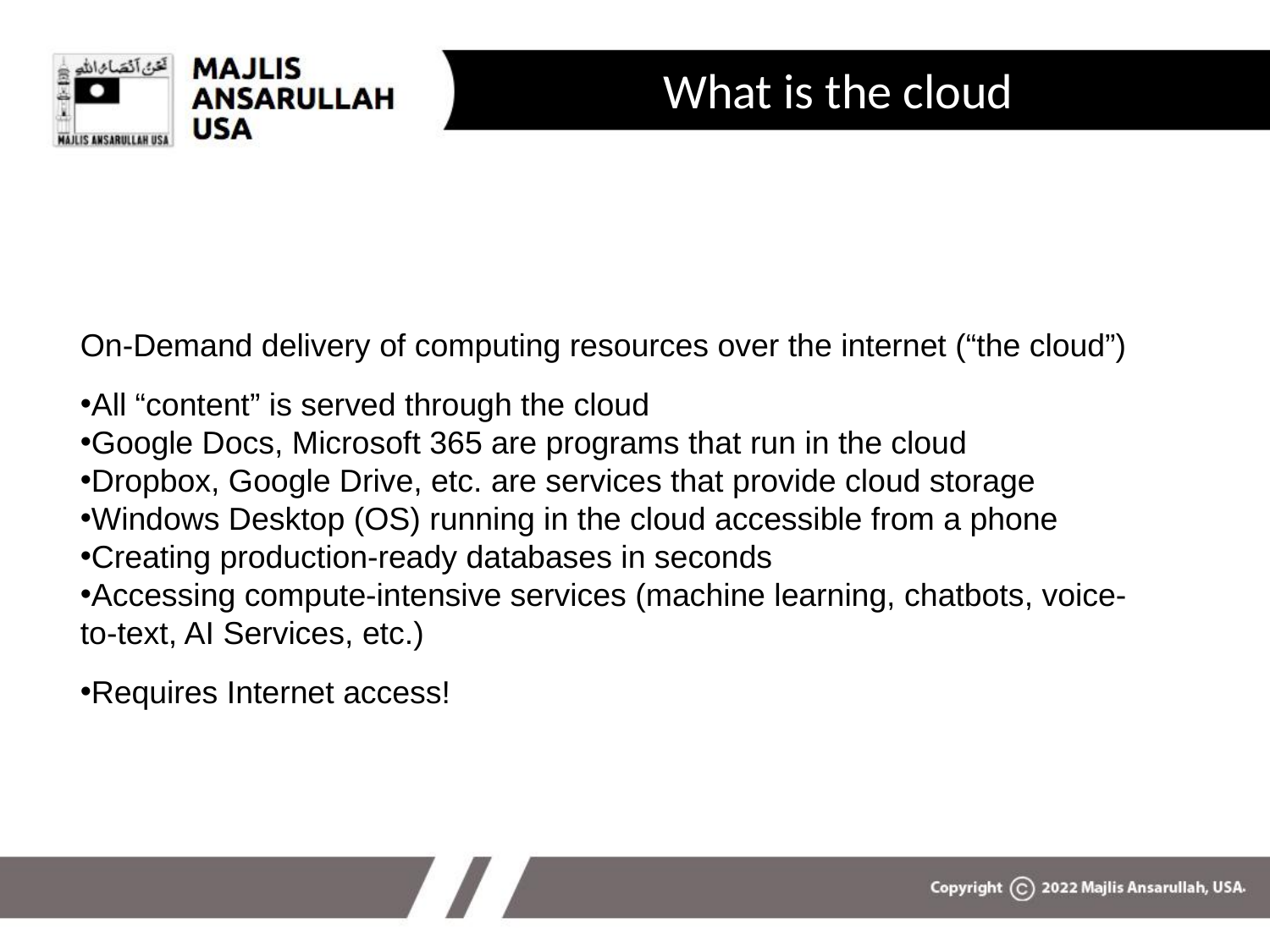

What is the cloud
On-Demand delivery of computing resources over the internet (“the cloud”)
All “content” is served through the cloud
Google Docs, Microsoft 365 are programs that run in the cloud
Dropbox, Google Drive, etc. are services that provide cloud storage
Windows Desktop (OS) running in the cloud accessible from a phone
Creating production-ready databases in seconds
Accessing compute-intensive services (machine learning, chatbots, voice-to-text, AI Services, etc.)
Requires Internet access!